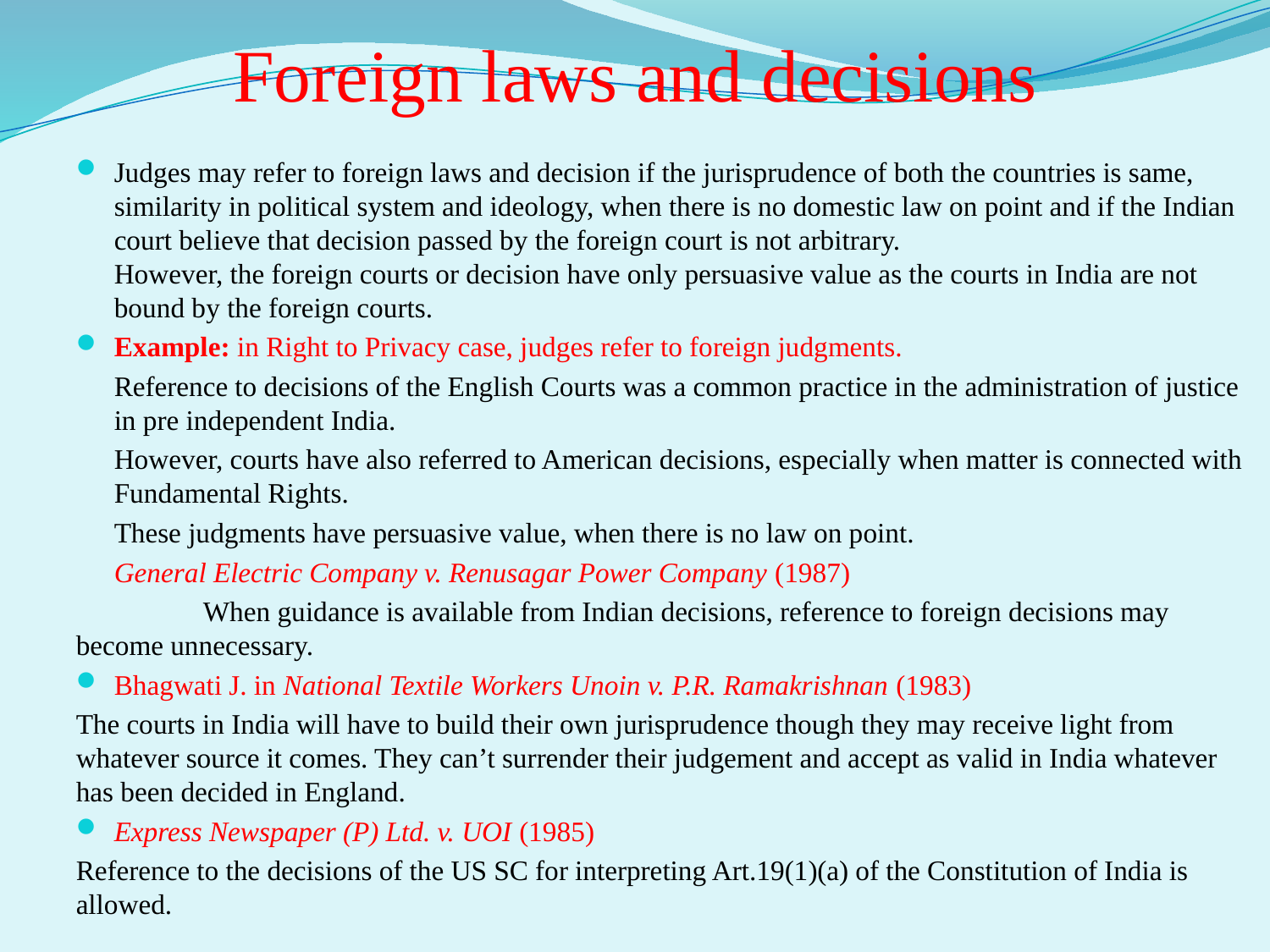

# Foreign laws and decisions
Judges may refer to foreign laws and decision if the jurisprudence of both the countries is same, similarity in political system and ideology, when there is no domestic law on point and if the Indian court believe that decision passed by the foreign court is not arbitrary.
However, the foreign courts or decision have only persuasive value as the courts in India are not bound by the foreign courts.
Example: in Right to Privacy case, judges refer to foreign judgments.
	Reference to decisions of the English Courts was a common practice in the administration of justice in pre independent India.
	However, courts have also referred to American decisions, especially when matter is connected with Fundamental Rights.
	These judgments have persuasive value, when there is no law on point.
	General Electric Company v. Renusagar Power Company (1987)
	When guidance is available from Indian decisions, reference to foreign decisions may become unnecessary.
Bhagwati J. in National Textile Workers Unoin v. P.R. Ramakrishnan (1983)
The courts in India will have to build their own jurisprudence though they may receive light from whatever source it comes. They can’t surrender their judgement and accept as valid in India whatever has been decided in England.
Express Newspaper (P) Ltd. v. UOI (1985)
Reference to the decisions of the US SC for interpreting Art.19(1)(a) of the Constitution of India is allowed.